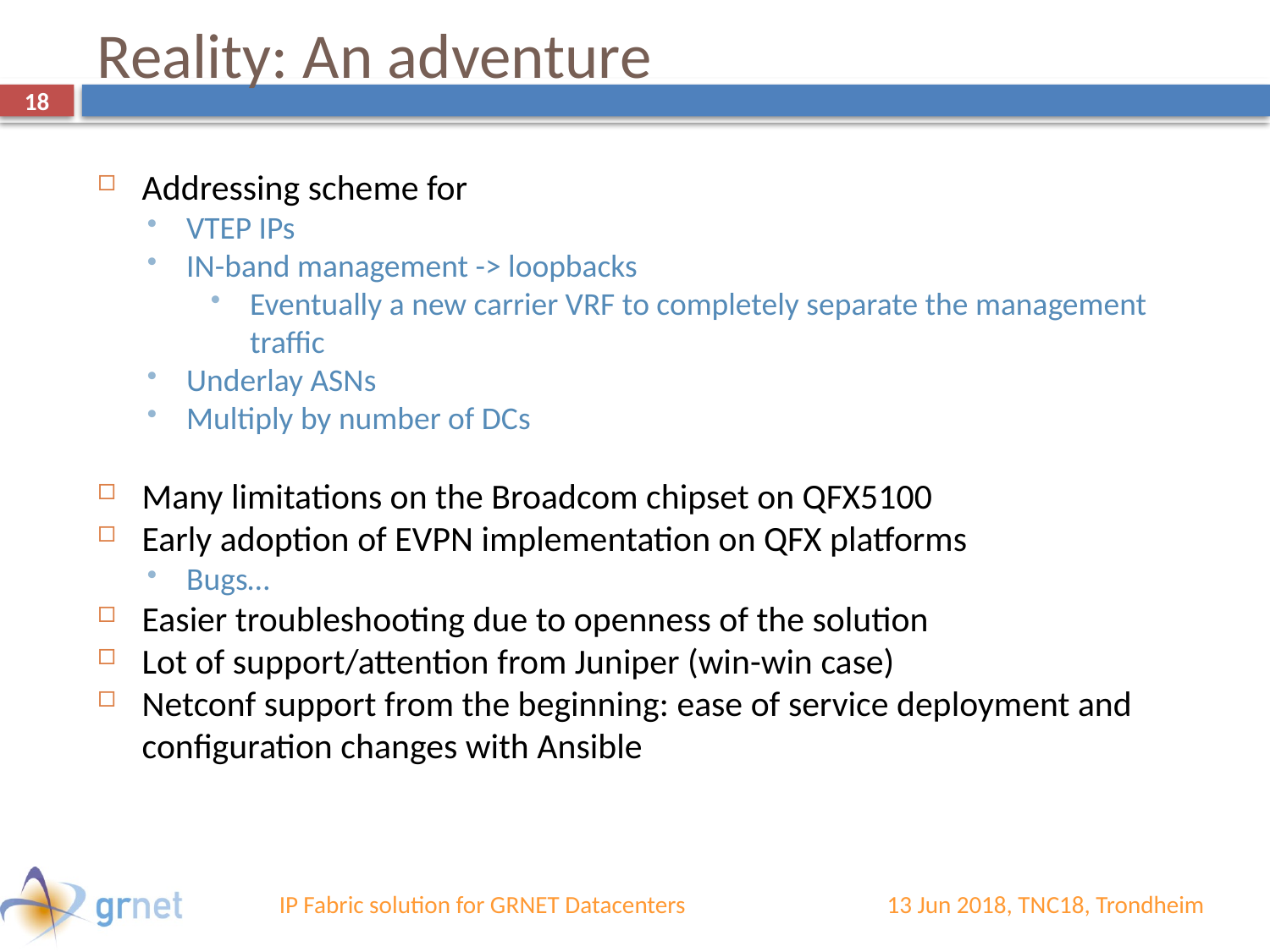

Reality: An adventure
18
Addressing scheme for
VTEP IPs
IN-band management -> loopbacks
Eventually a new carrier VRF to completely separate the management traffic
Underlay ASNs
Multiply by number of DCs

Many limitations on the Broadcom chipset on QFX5100
Early adoption of EVPN implementation on QFX platforms
Bugs…
Easier troubleshooting due to openness of the solution
Lot of support/attention from Juniper (win-win case)
Netconf support from the beginning: ease of service deployment and configuration changes with Ansible
IP Fabric solution for GRNET Datacenters
13 Jun 2018, TNC18, Trondheim